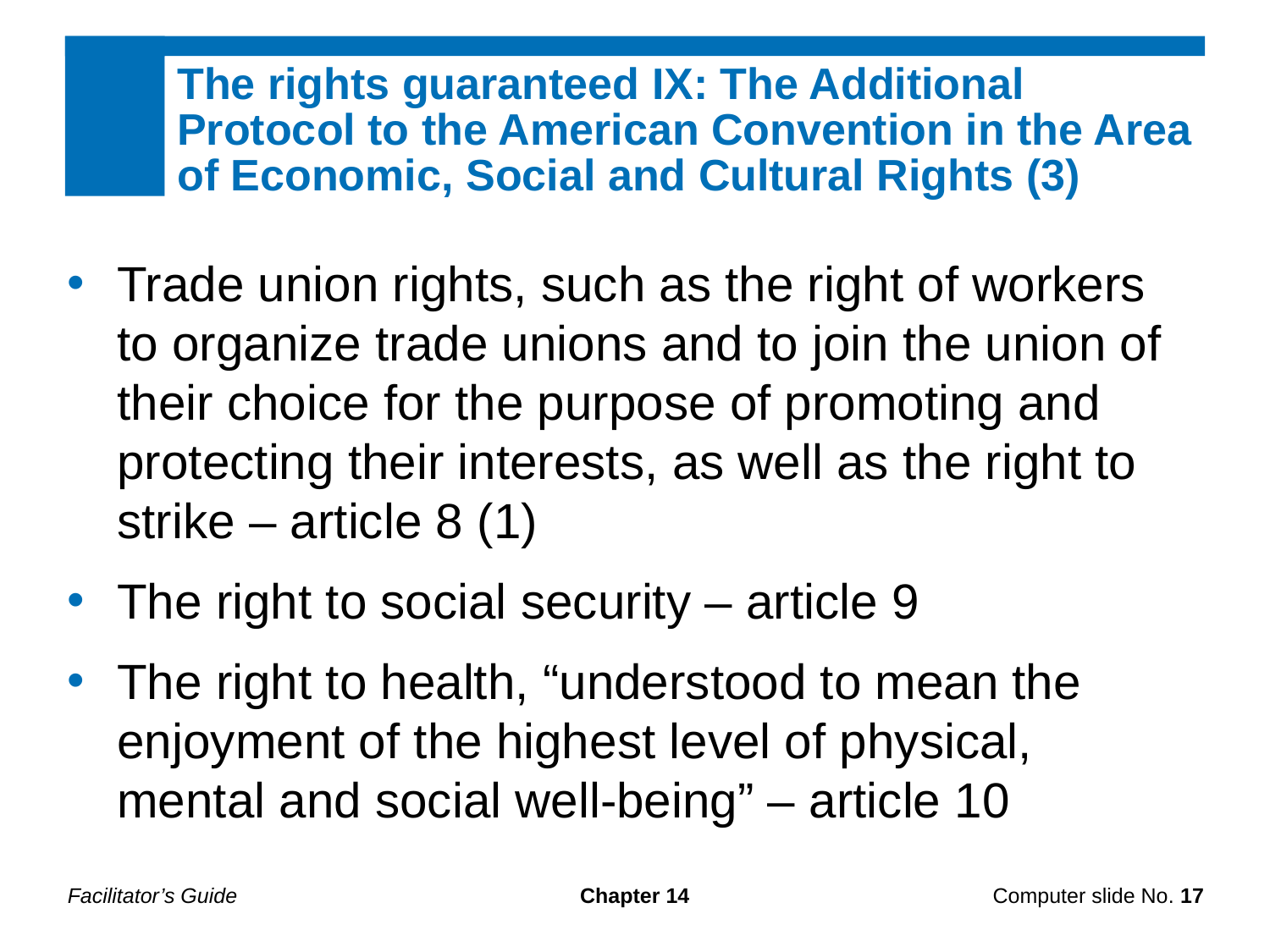

The rights guaranteed IX: The Additional Protocol to the American Convention in the Area of Economic, Social and Cultural Rights (3)
Trade union rights, such as the right of workers to organize trade unions and to join the union of their choice for the purpose of promoting and protecting their interests, as well as the right to strike – article 8 (1)
The right to social security – article 9
The right to health, “understood to mean the enjoyment of the highest level of physical, mental and social well-being” – article 10
Facilitator’s Guide
Chapter 14
Computer slide No. 17